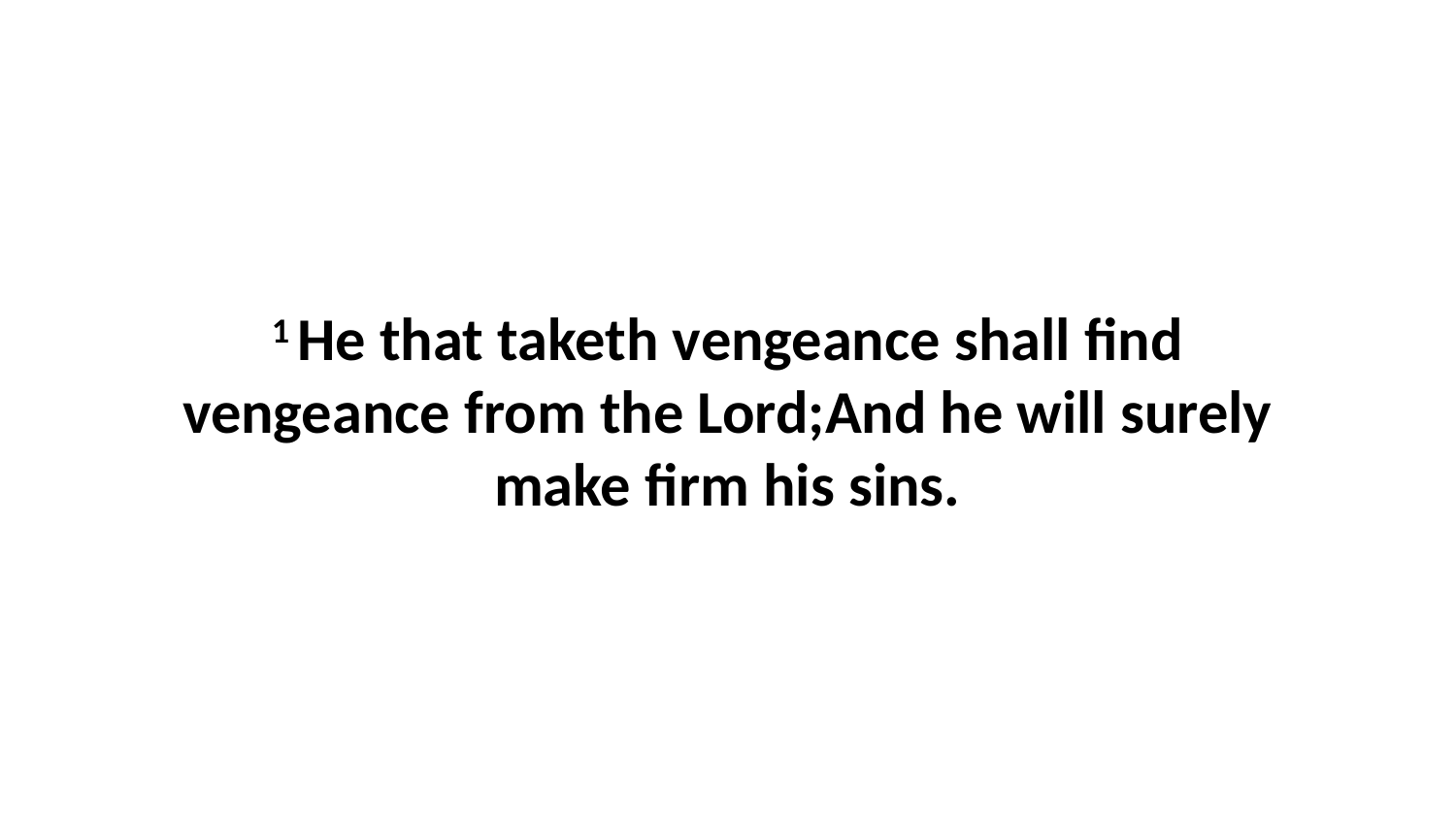

1 He that taketh vengeance shall find vengeance from the Lord;And he will surely make firm his sins.